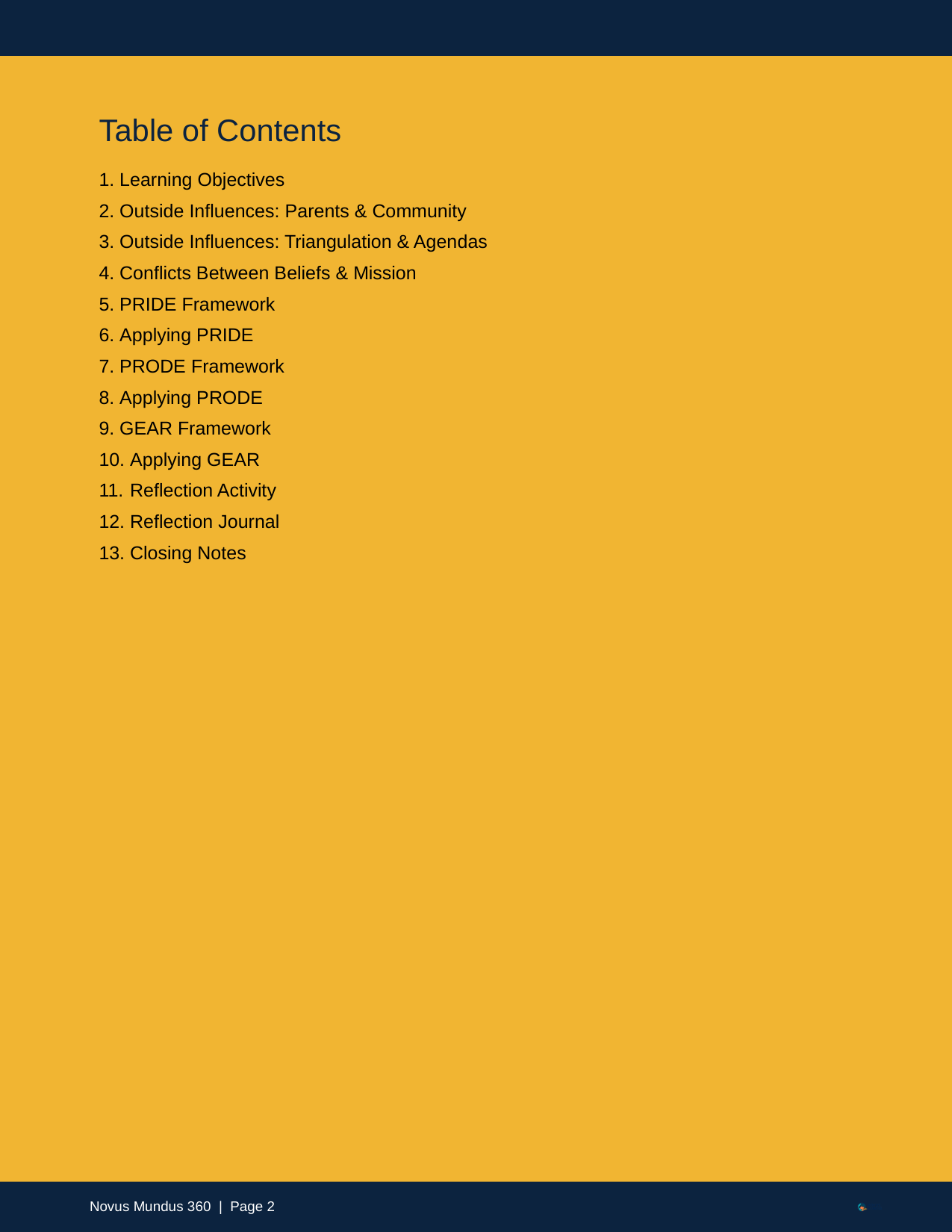

Table of Contents
Learning Objectives
Outside Influences: Parents & Community
Outside Influences: Triangulation & Agendas
Conflicts Between Beliefs & Mission
PRIDE Framework
Applying PRIDE
PRODE Framework
Applying PRODE
GEAR Framework
Applying GEAR
Reflection Activity
Reflection Journal
Closing Notes
Novus Mundus 360  |  Page 2